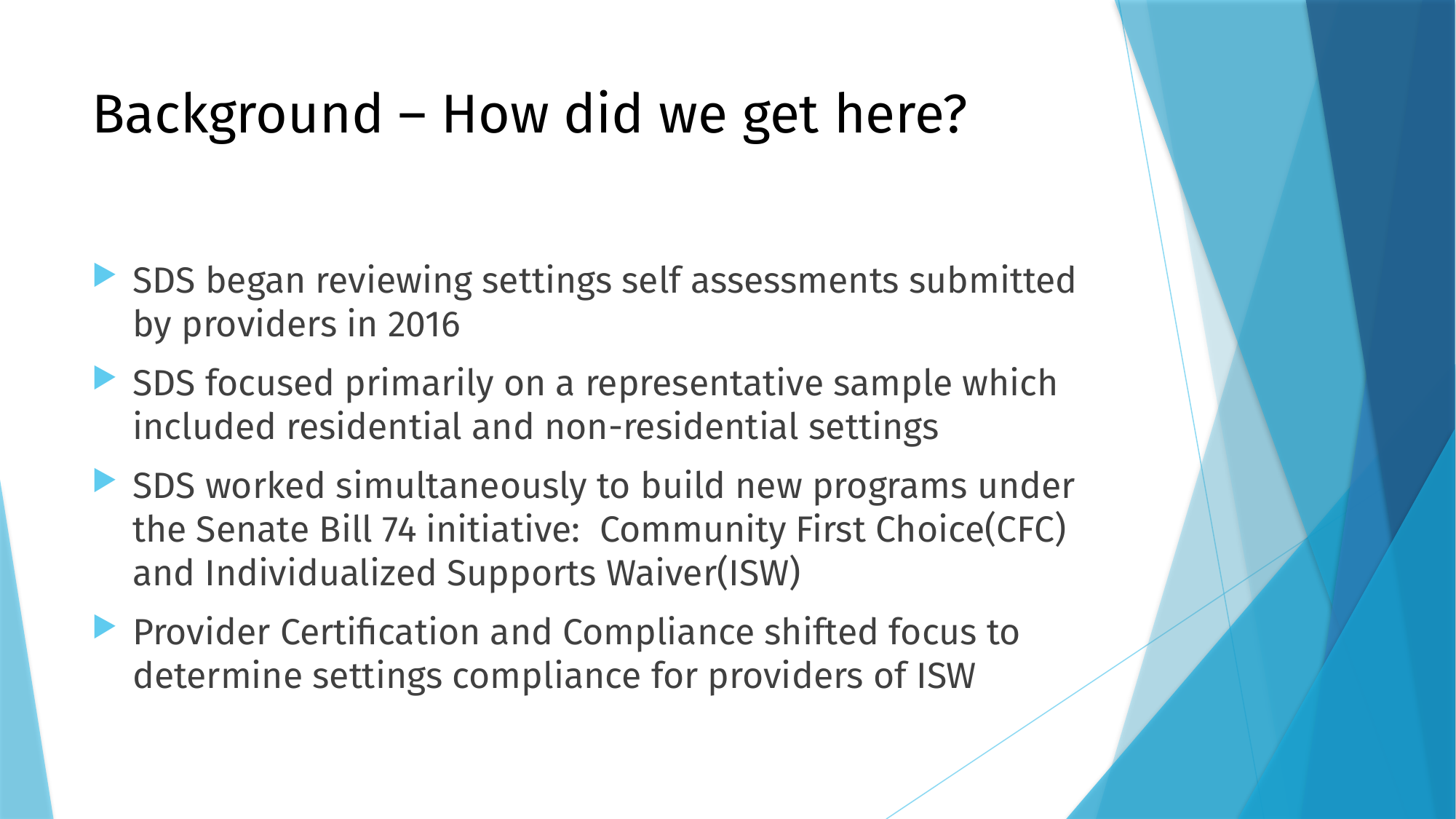

# Background – How did we get here?

SDS began reviewing settings self assessments submitted by providers in 2016
SDS focused primarily on a representative sample which included residential and non-residential settings
SDS worked simultaneously to build new programs under the Senate Bill 74 initiative:  Community First Choice(CFC) and Individualized Supports Waiver(ISW)
Provider Certification and Compliance shifted focus to determine settings compliance for providers of ISW